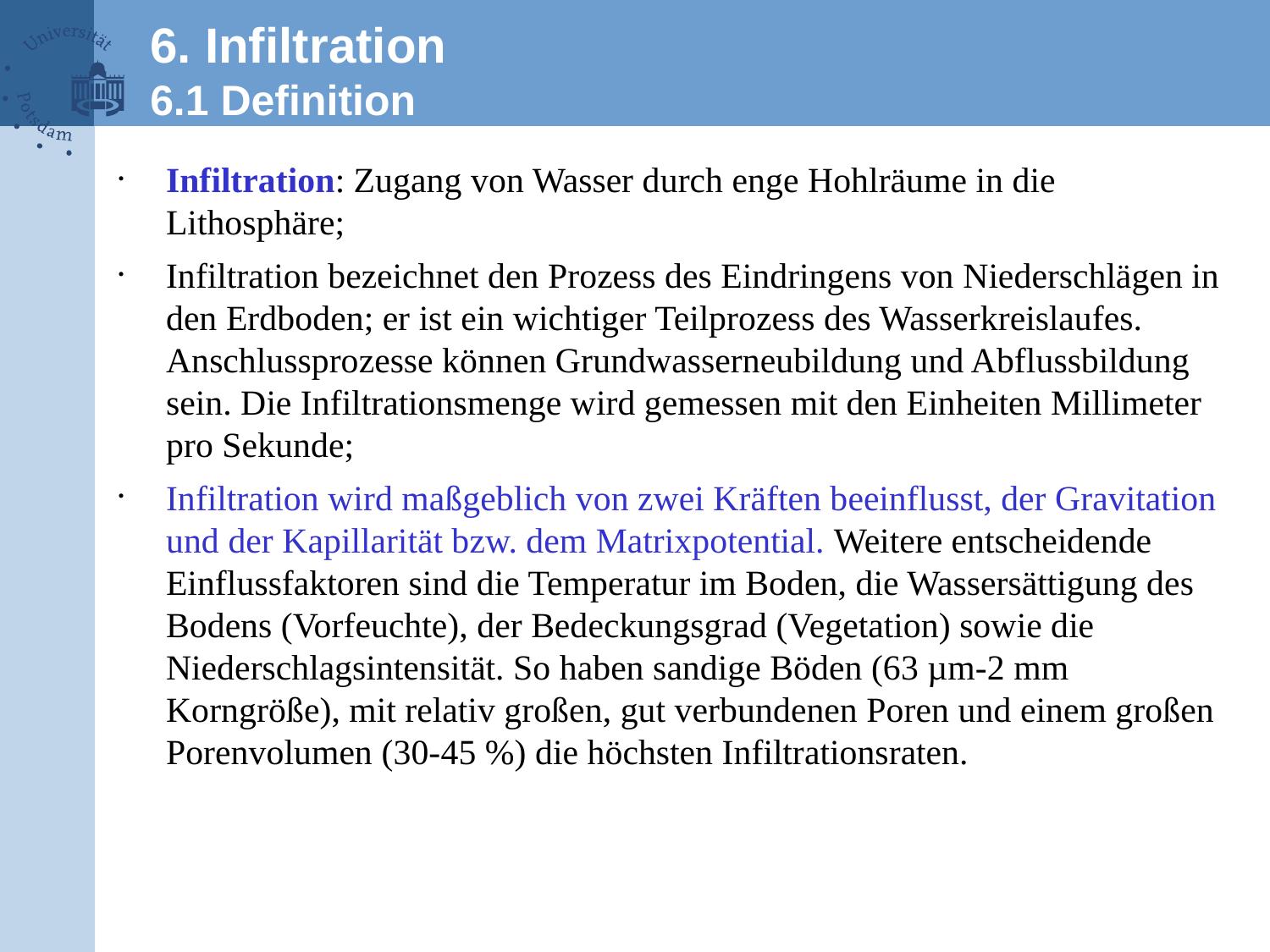

6. Infiltration
6.1 Definition
Infiltration: Zugang von Wasser durch enge Hohlräume in die Lithosphäre;
Infiltration bezeichnet den Prozess des Eindringens von Niederschlägen in den Erdboden; er ist ein wichtiger Teilprozess des Wasserkreislaufes. Anschlussprozesse können Grundwasserneubildung und Abflussbildung sein. Die Infiltrationsmenge wird gemessen mit den Einheiten Millimeter pro Sekunde;
Infiltration wird maßgeblich von zwei Kräften beeinflusst, der Gravitation und der Kapillarität bzw. dem Matrixpotential. Weitere entscheidende Einflussfaktoren sind die Temperatur im Boden, die Wassersättigung des Bodens (Vorfeuchte), der Bedeckungsgrad (Vegetation) sowie die Niederschlagsintensität. So haben sandige Böden (63 µm-2 mm Korngröße), mit relativ großen, gut verbundenen Poren und einem großen Porenvolumen (30-45 %) die höchsten Infiltrationsraten.